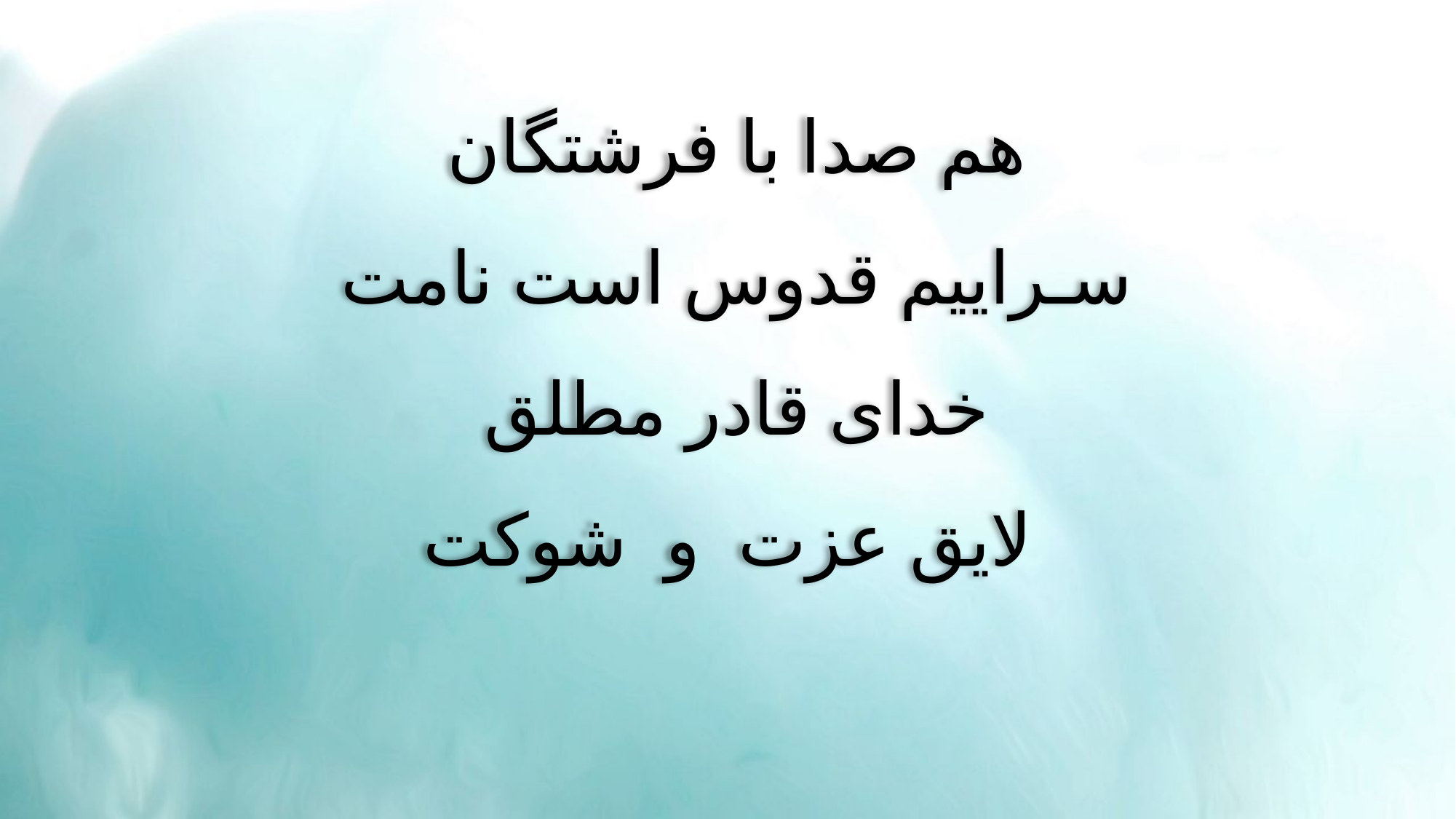

هم صدا با فرشتگان
سـراییم قدوس است نامت
خدای قادر مطلق
لایق عزت  و  شوکت